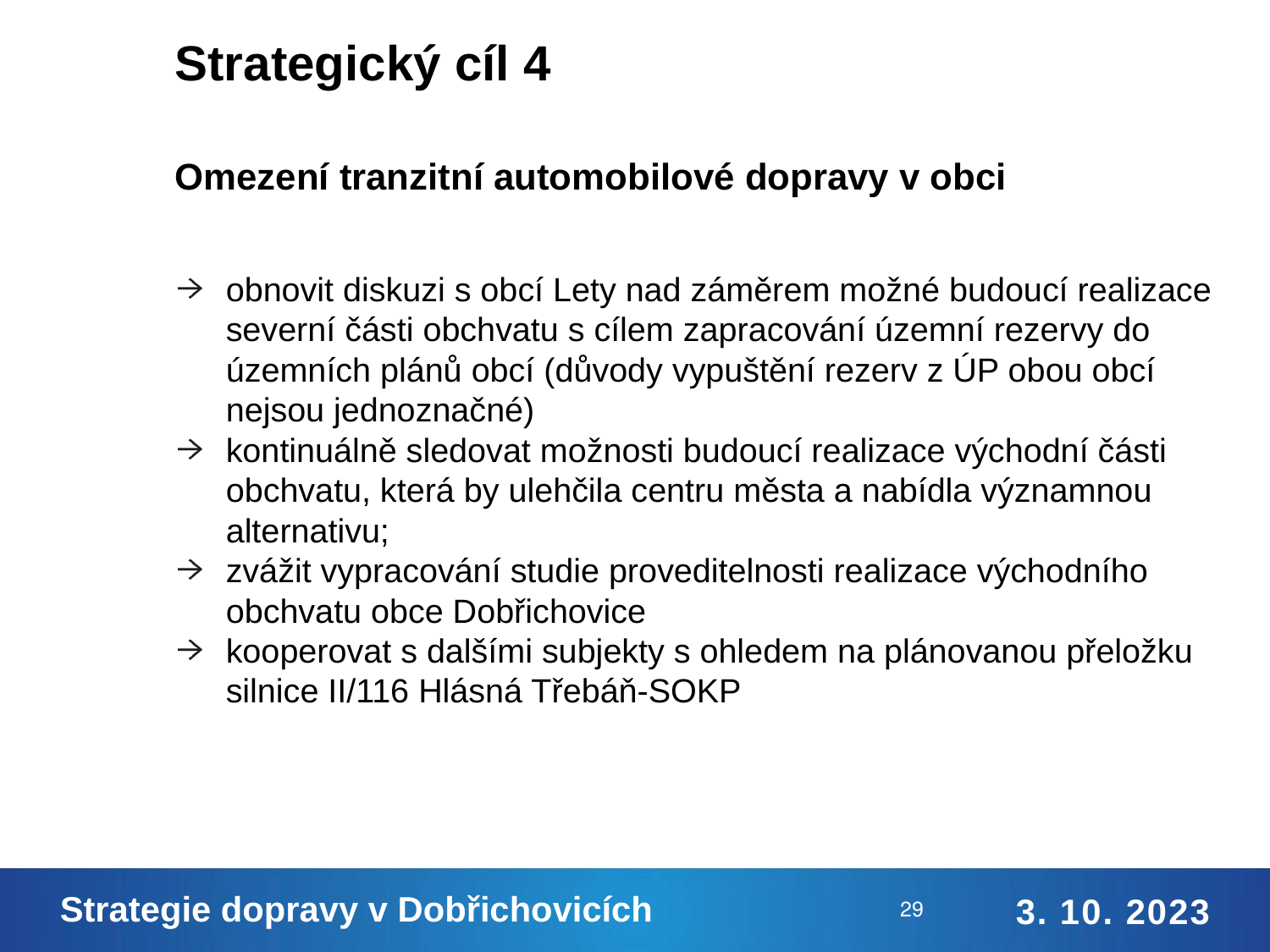

# Strategický cíl 4
Omezení tranzitní automobilové dopravy v obci

obnovit diskuzi s obcí Lety nad záměrem možné budoucí realizace severní části obchvatu s cílem zapracování územní rezervy do územních plánů obcí (důvody vypuštění rezerv z ÚP obou obcí nejsou jednoznačné)
kontinuálně sledovat možnosti budoucí realizace východní části obchvatu, která by ulehčila centru města a nabídla významnou alternativu;
zvážit vypracování studie proveditelnosti realizace východního obchvatu obce Dobřichovice
kooperovat s dalšími subjekty s ohledem na plánovanou přeložku silnice II/116 Hlásná Třebáň-SOKP